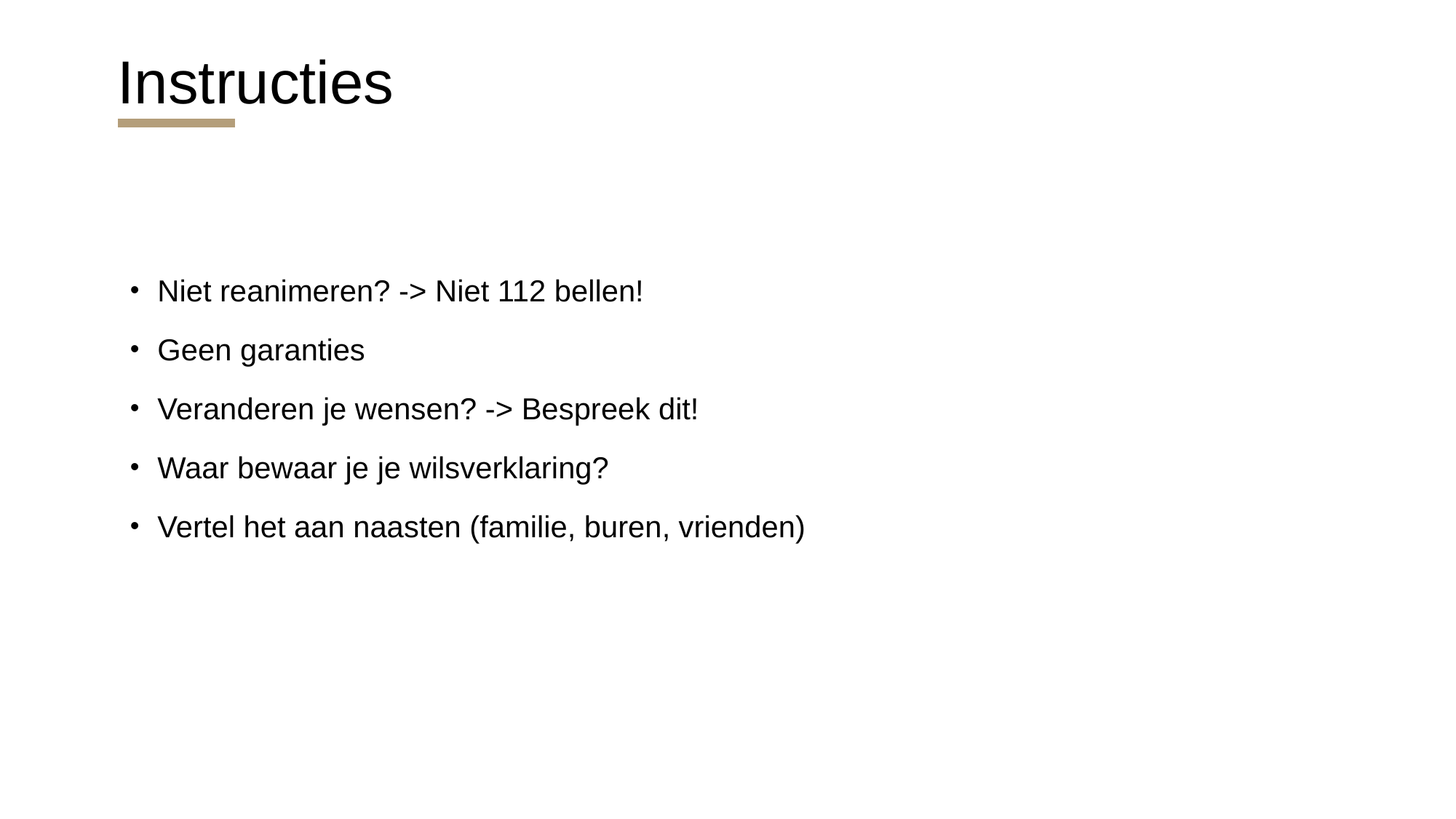

# Instructies
Niet reanimeren? -> Niet 112 bellen!
Geen garanties
Veranderen je wensen? -> Bespreek dit!
Waar bewaar je je wilsverklaring?
Vertel het aan naasten (familie, buren, vrienden)